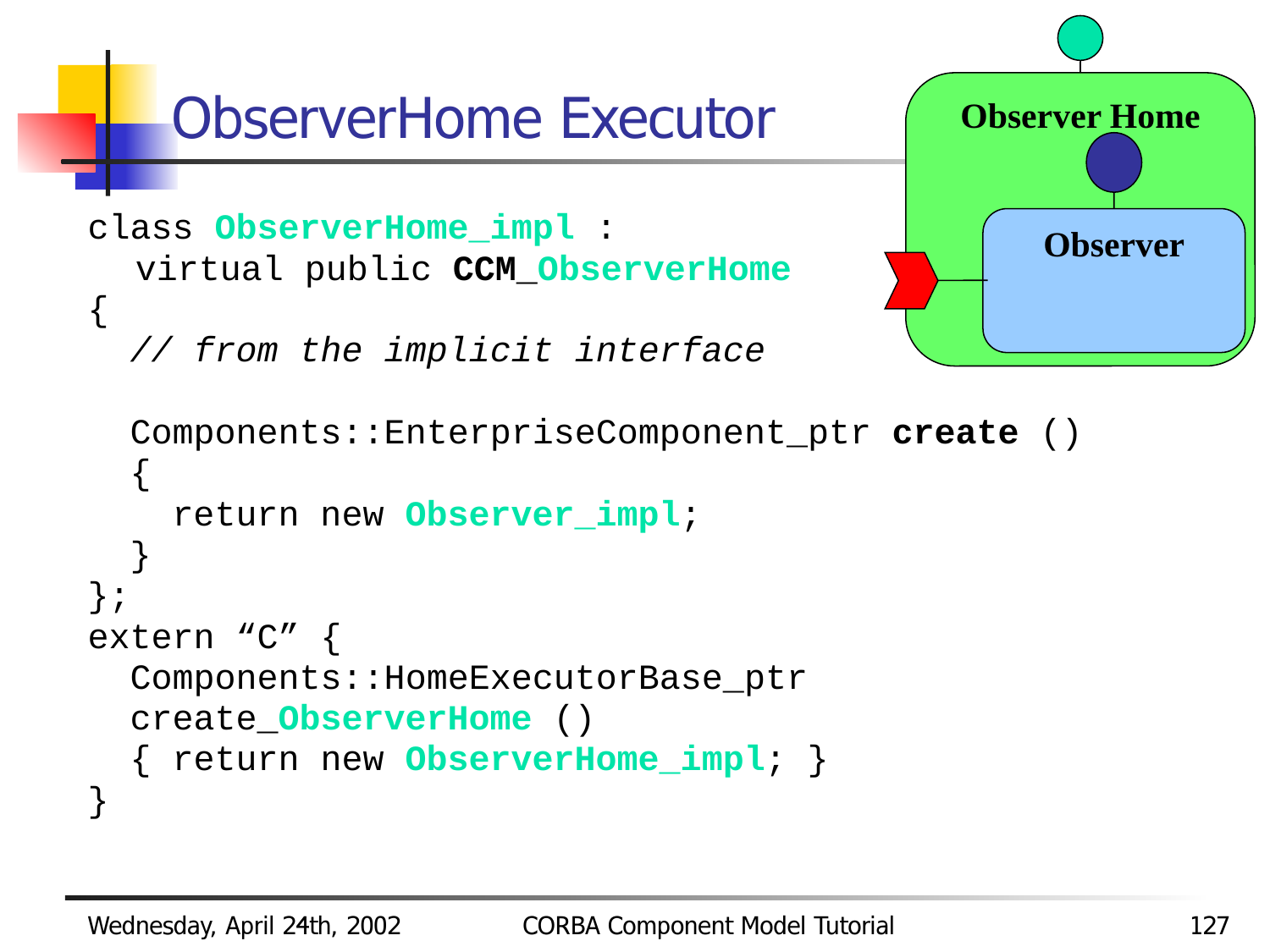

# ObserverHome Executor
Observer Home

Observer

class ObserverHome_impl :
	virtual public CCM_ObserverHome
{
  // from the implicit interface

  Components::EnterpriseComponent_ptr create ()
  {
    return new Observer_impl;
  }
};
extern “C” {
  Components::HomeExecutorBase_ptr
  create_ObserverHome ()
  { return new ObserverHome_impl; }
}
Wednesday, April 24th, 2002
CORBA Component Model Tutorial
127